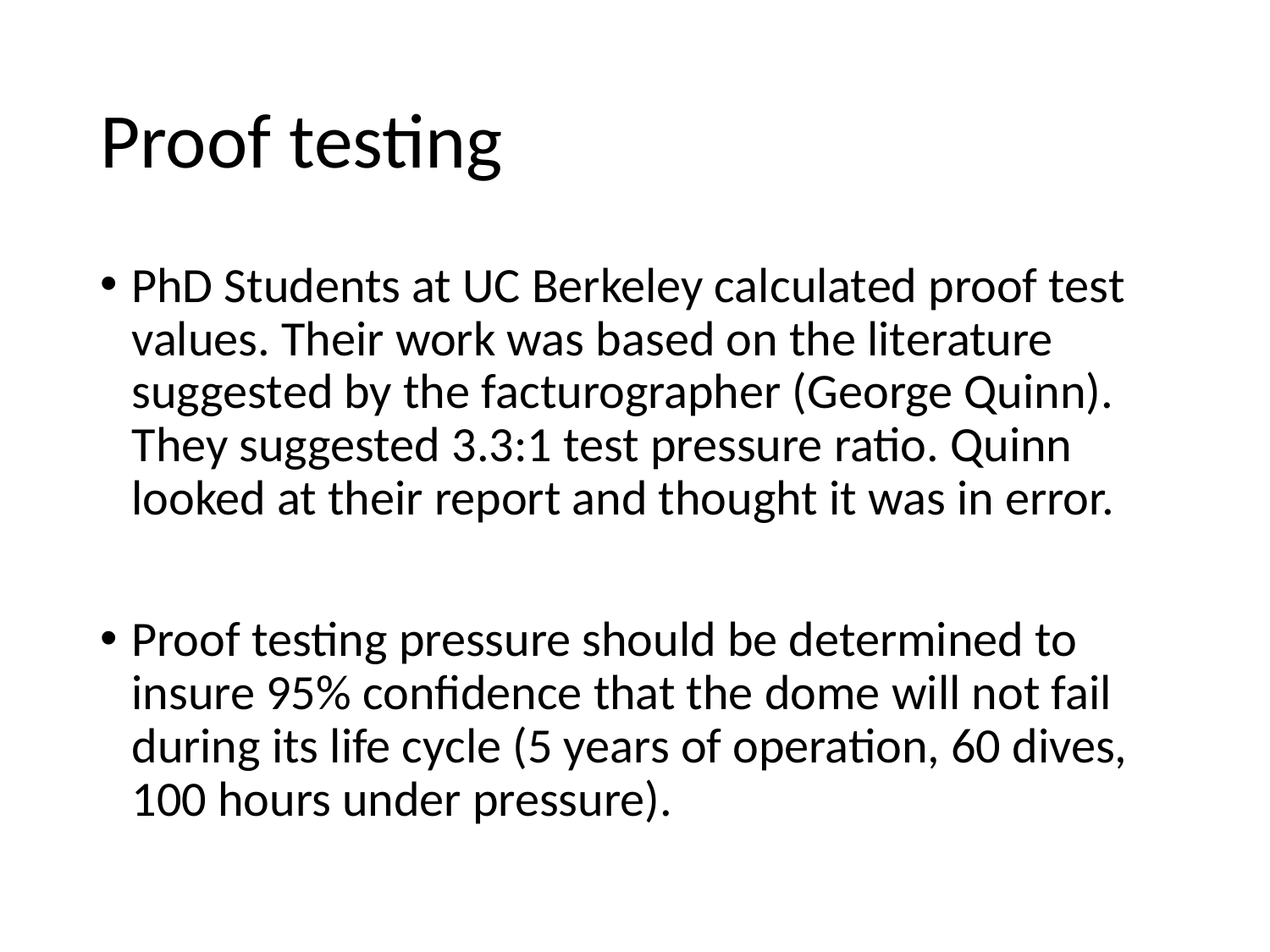

# Proof testing
PhD Students at UC Berkeley calculated proof test values. Their work was based on the literature suggested by the facturographer (George Quinn). They suggested 3.3:1 test pressure ratio. Quinn looked at their report and thought it was in error.

Proof testing pressure should be determined to insure 95% confidence that the dome will not fail during its life cycle (5 years of operation, 60 dives, 100 hours under pressure).